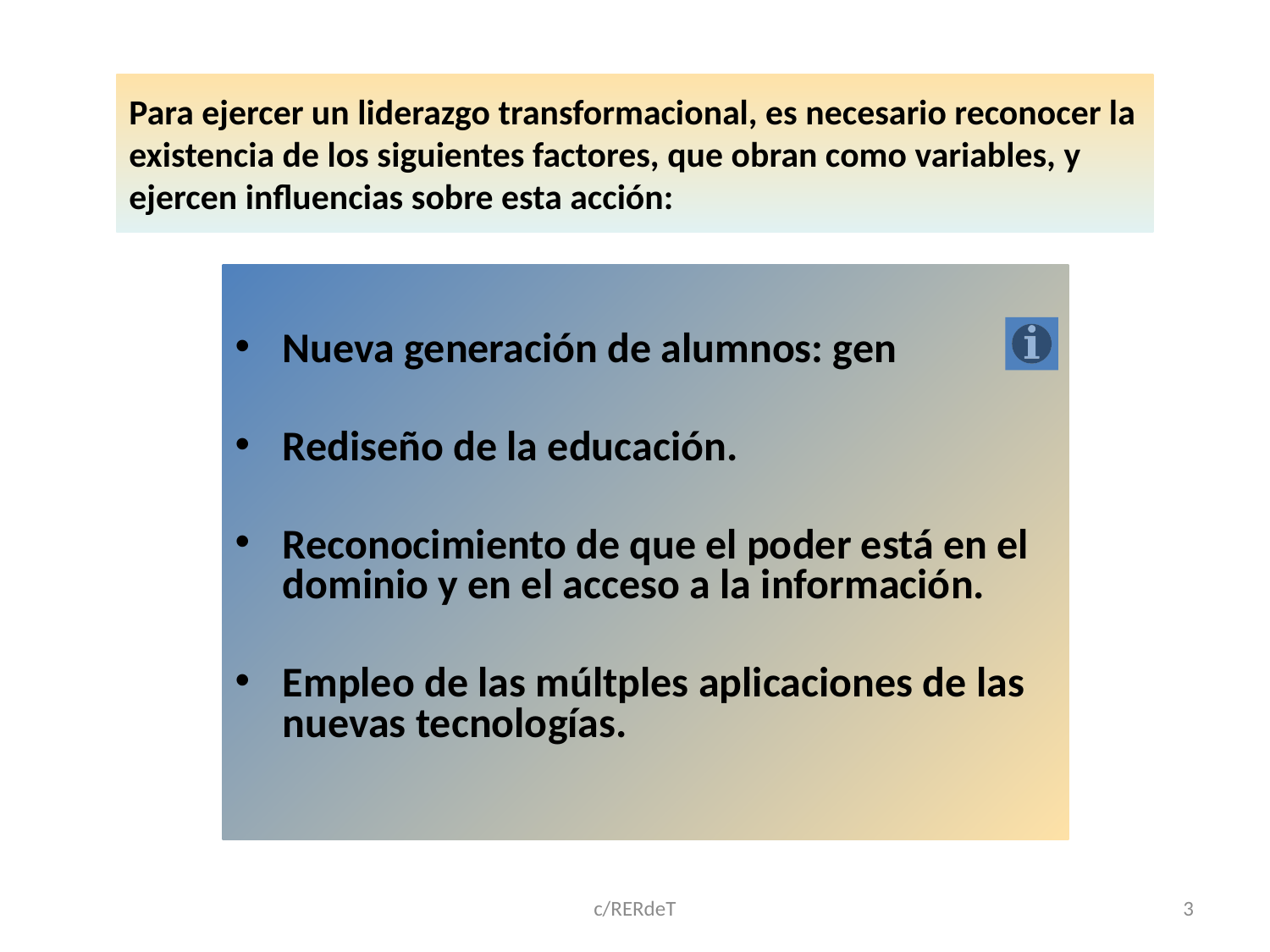

# Para ejercer un liderazgo transformacional, es necesario reconocer la existencia de los siguientes factores, que obran como variables, y ejercen influencias sobre esta acción:

Nueva generación de alumnos: gen

Rediseño de la educación.

Reconocimiento de que el poder está en el dominio y en el acceso a la información.

Empleo de las múltples aplicaciones de las nuevas tecnologías.

c/RERdeT
3